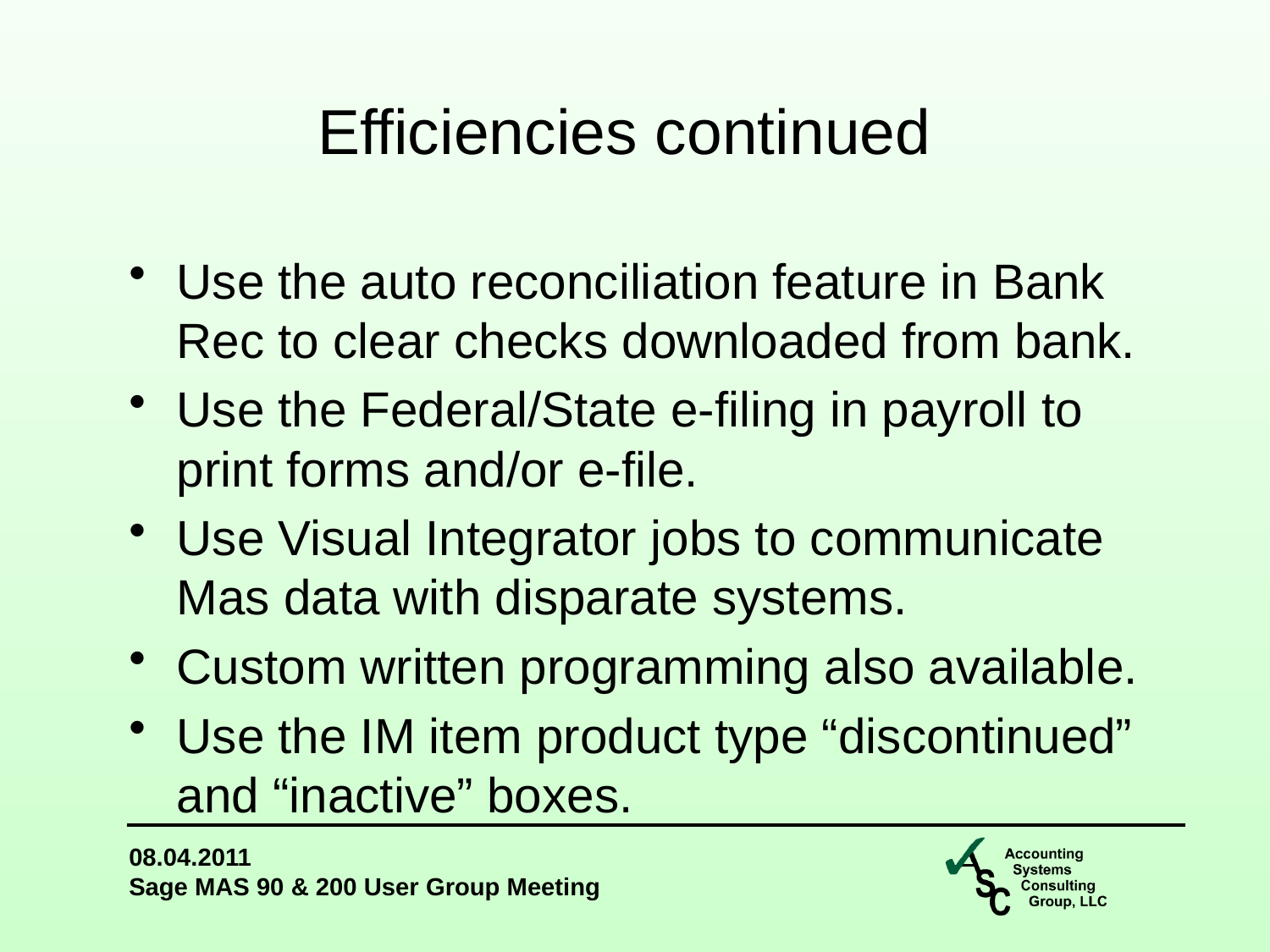

Efficiencies continued
Use the auto reconciliation feature in Bank Rec to clear checks downloaded from bank.
Use the Federal/State e-filing in payroll to print forms and/or e-file.
Use Visual Integrator jobs to communicate Mas data with disparate systems.
Custom written programming also available.
Use the IM item product type “discontinued” and “inactive” boxes.